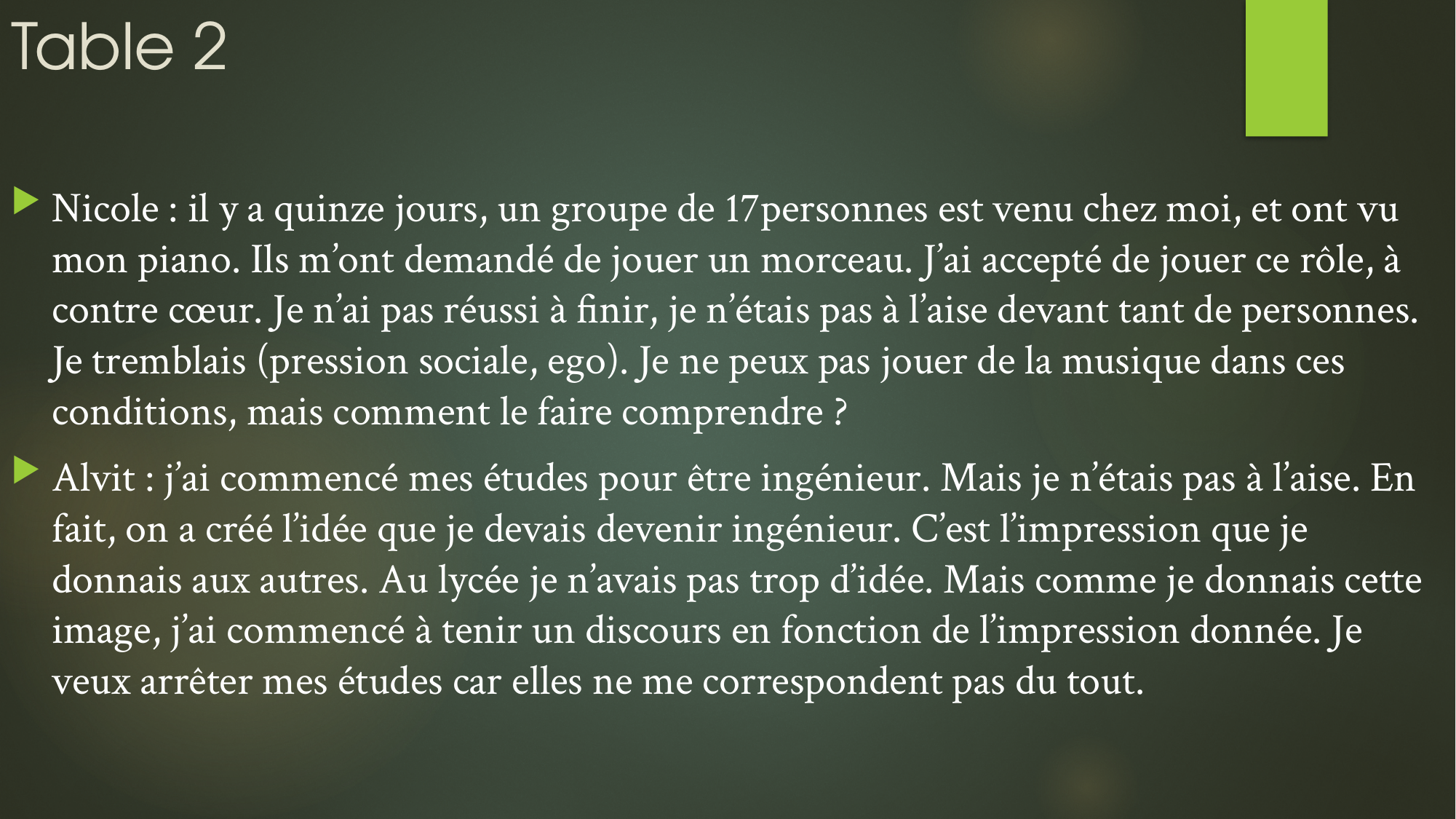

# Table 2
Nicole : il y a quinze jours, un groupe de 17personnes est venu chez moi, et ont vu mon piano. Ils m’ont demandé de jouer un morceau. J’ai accepté de jouer ce rôle, à contre cœur. Je n’ai pas réussi à finir, je n’étais pas à l’aise devant tant de personnes. Je tremblais (pression sociale, ego). Je ne peux pas jouer de la musique dans ces conditions, mais comment le faire comprendre ?
Alvit : j’ai commencé mes études pour être ingénieur. Mais je n’étais pas à l’aise. En fait, on a créé l’idée que je devais devenir ingénieur. C’est l’impression que je donnais aux autres. Au lycée je n’avais pas trop d’idée. Mais comme je donnais cette image, j’ai commencé à tenir un discours en fonction de l’impression donnée. Je veux arrêter mes études car elles ne me correspondent pas du tout.